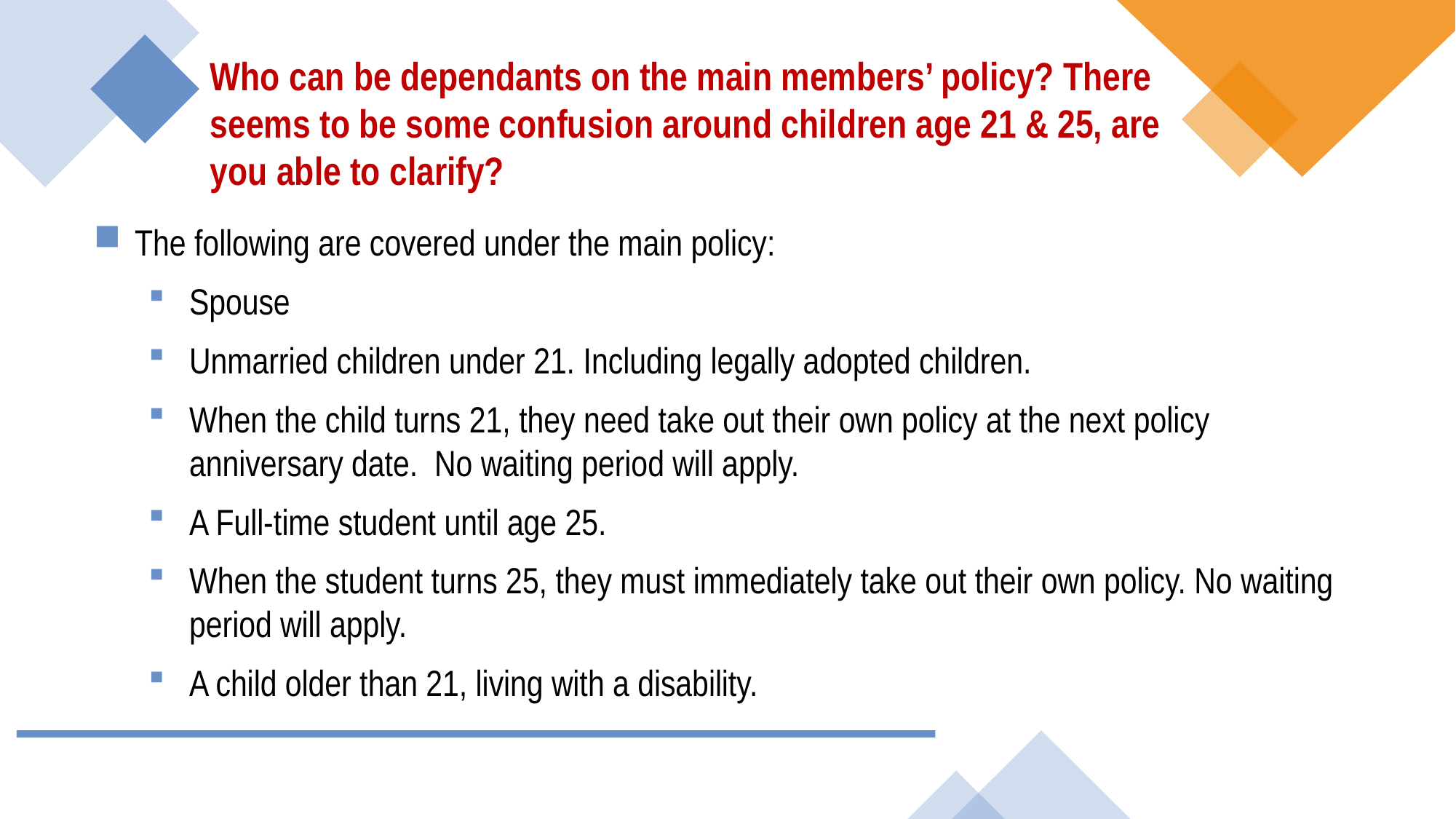

Who can be dependants on the main members’ policy? There seems to be some confusion around children age 21 & 25, are you able to clarify?

The following are covered under the main policy:
Spouse
Unmarried children under 21. Including legally adopted children.
When the child turns 21, they need take out their own policy at the next policy     anniversary date.  No waiting period will apply.
A Full-time student until age 25.
When the student turns 25, they must immediately take out their own policy. No waiting period will apply.
A child older than 21, living with a disability.